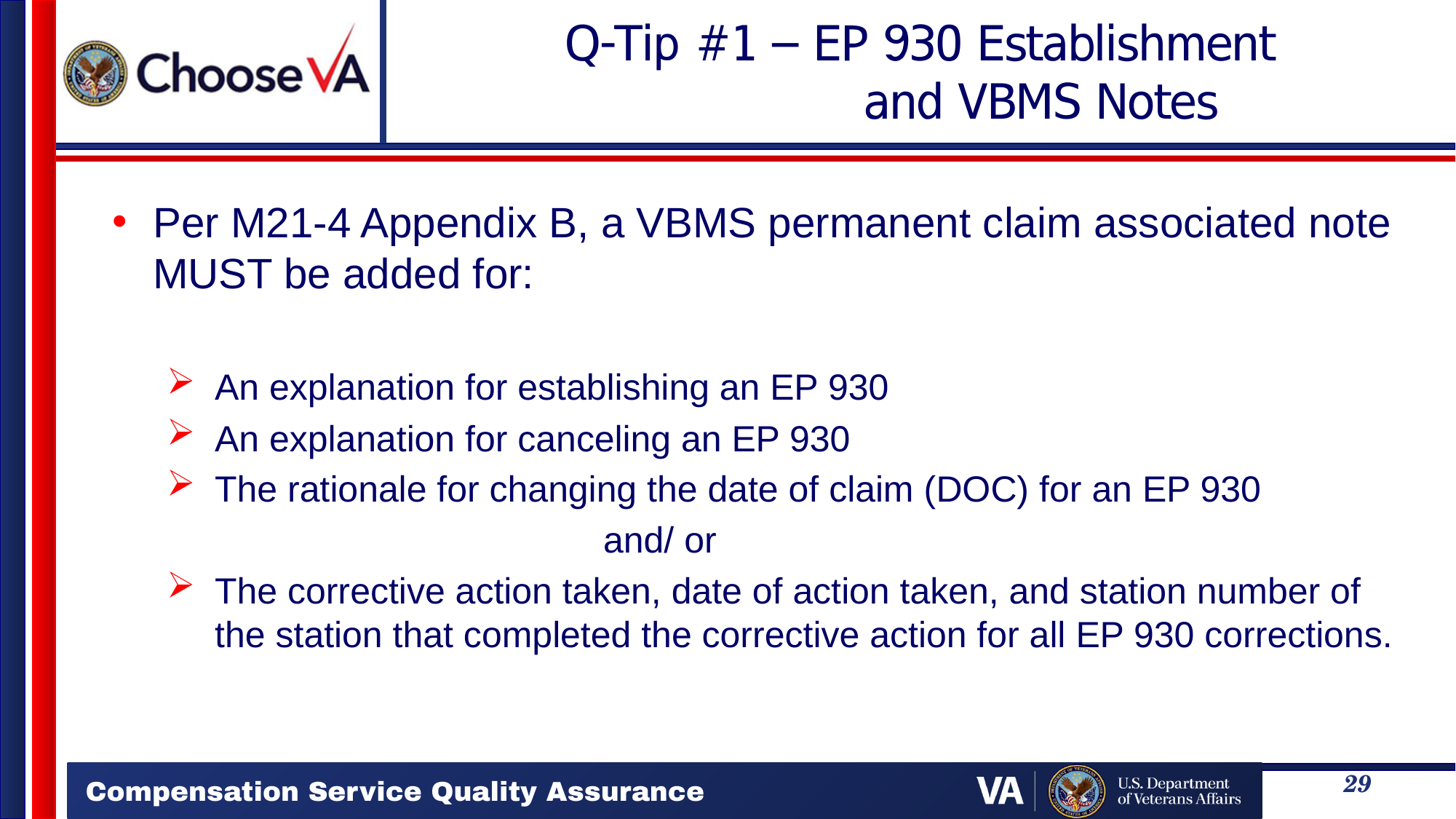

# Q-Tip #1 – EP 930 Establishment and VBMS Notes
Per M21-4 Appendix B, a VBMS permanent claim associated note MUST be added for:

An explanation for establishing an EP 930
An explanation for canceling an EP 930
The rationale for changing the date of claim (DOC) for an EP 930
				and/ or
The corrective action taken, date of action taken, and station number of the station that completed the corrective action for all EP 930 corrections.

29